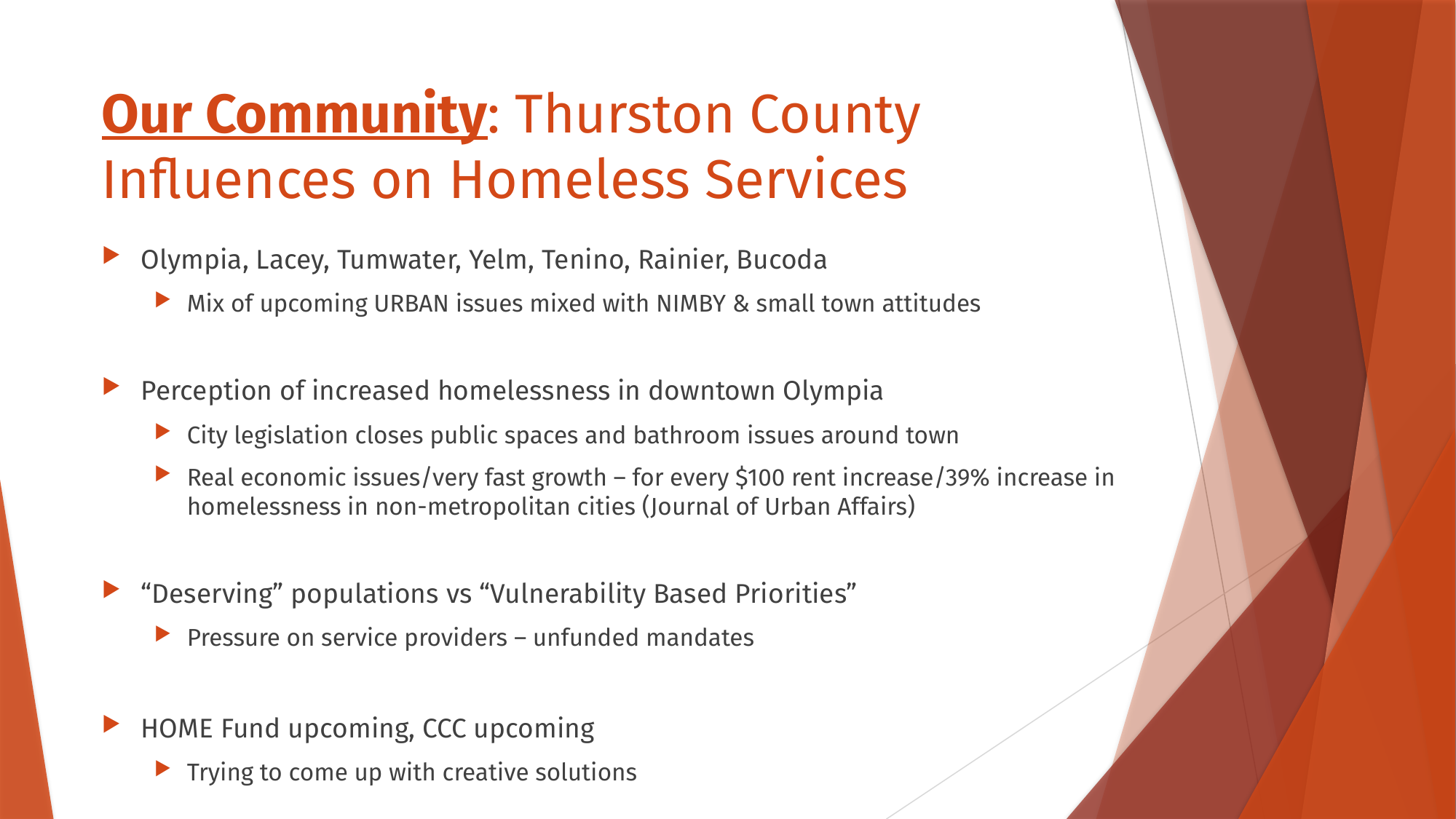

# Our Community: Thurston County Influences on Homeless Services
Olympia, Lacey, Tumwater, Yelm, Tenino, Rainier, Bucoda
Mix of upcoming URBAN issues mixed with NIMBY & small town attitudes

Perception of increased homelessness in downtown Olympia
City legislation closes public spaces and bathroom issues around town
Real economic issues/very fast growth – for every $100 rent increase/39% increase in homelessness in non-metropolitan cities (Journal of Urban Affairs)

“Deserving” populations vs “Vulnerability Based Priorities”
Pressure on service providers – unfunded mandates

HOME Fund upcoming, CCC upcoming
Trying to come up with creative solutions